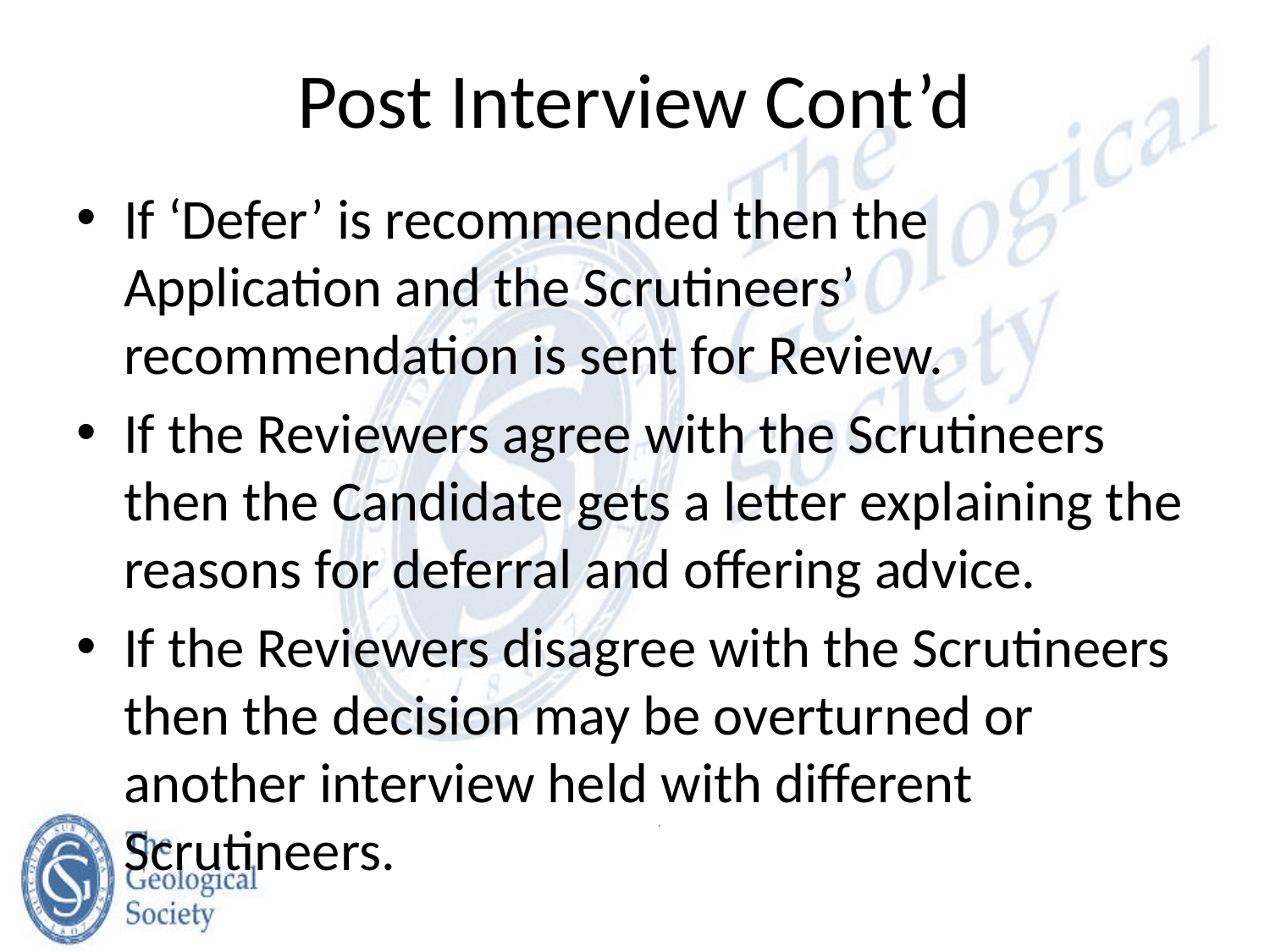

# Post Interview Cont’d
If ‘Defer’ is recommended then the Application and the Scrutineers’ recommendation is sent for Review.
If the Reviewers agree with the Scrutineers then the Candidate gets a letter explaining the reasons for deferral and offering advice.
If the Reviewers disagree with the Scrutineers then the decision may be overturned or another interview held with different Scrutineers.